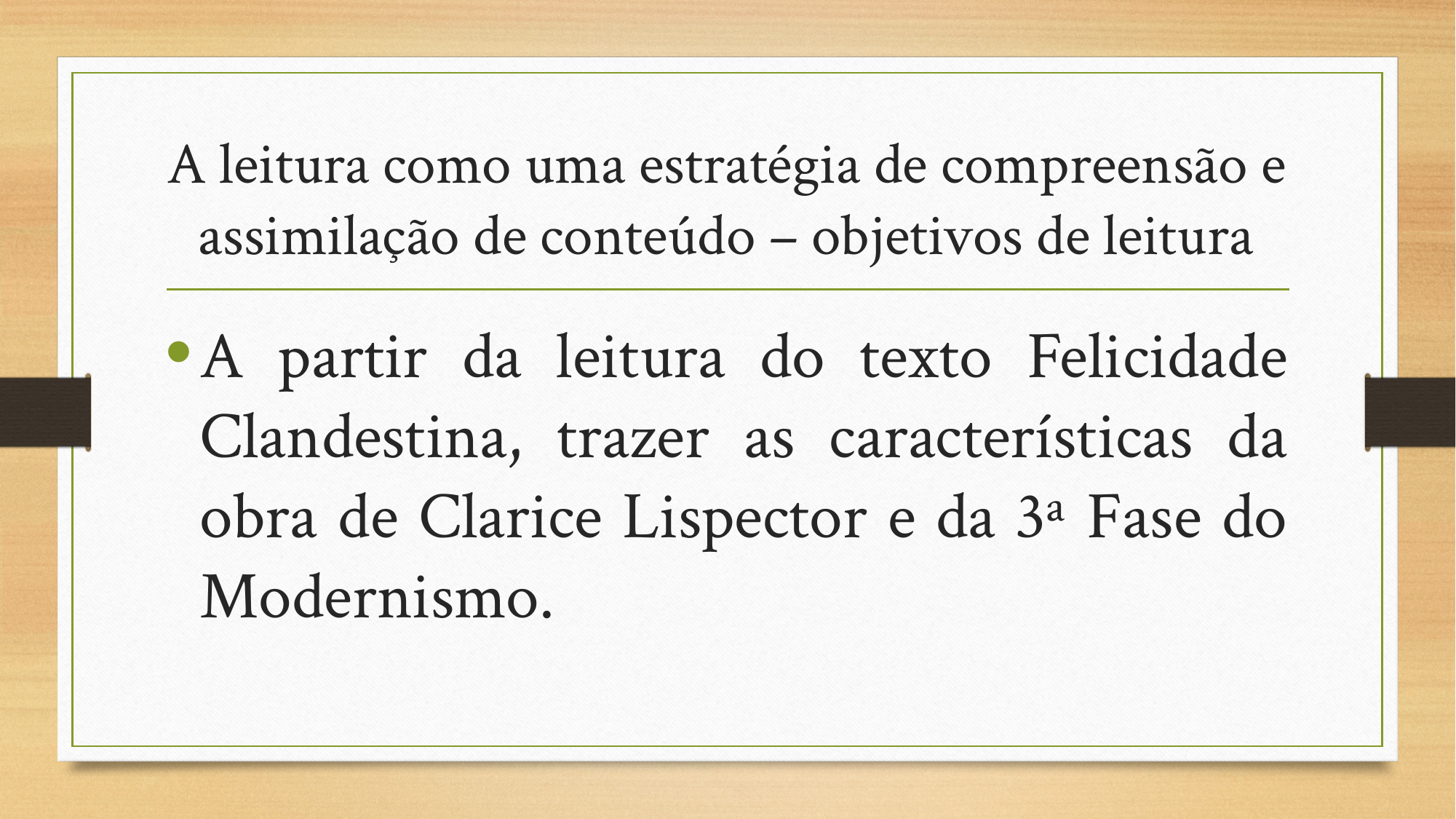

# A leitura como uma estratégia de compreensão e assimilação de conteúdo – objetivos de leitura
A partir da leitura do texto Felicidade Clandestina, trazer as características da obra de Clarice Lispector e da 3ª Fase do Modernismo.